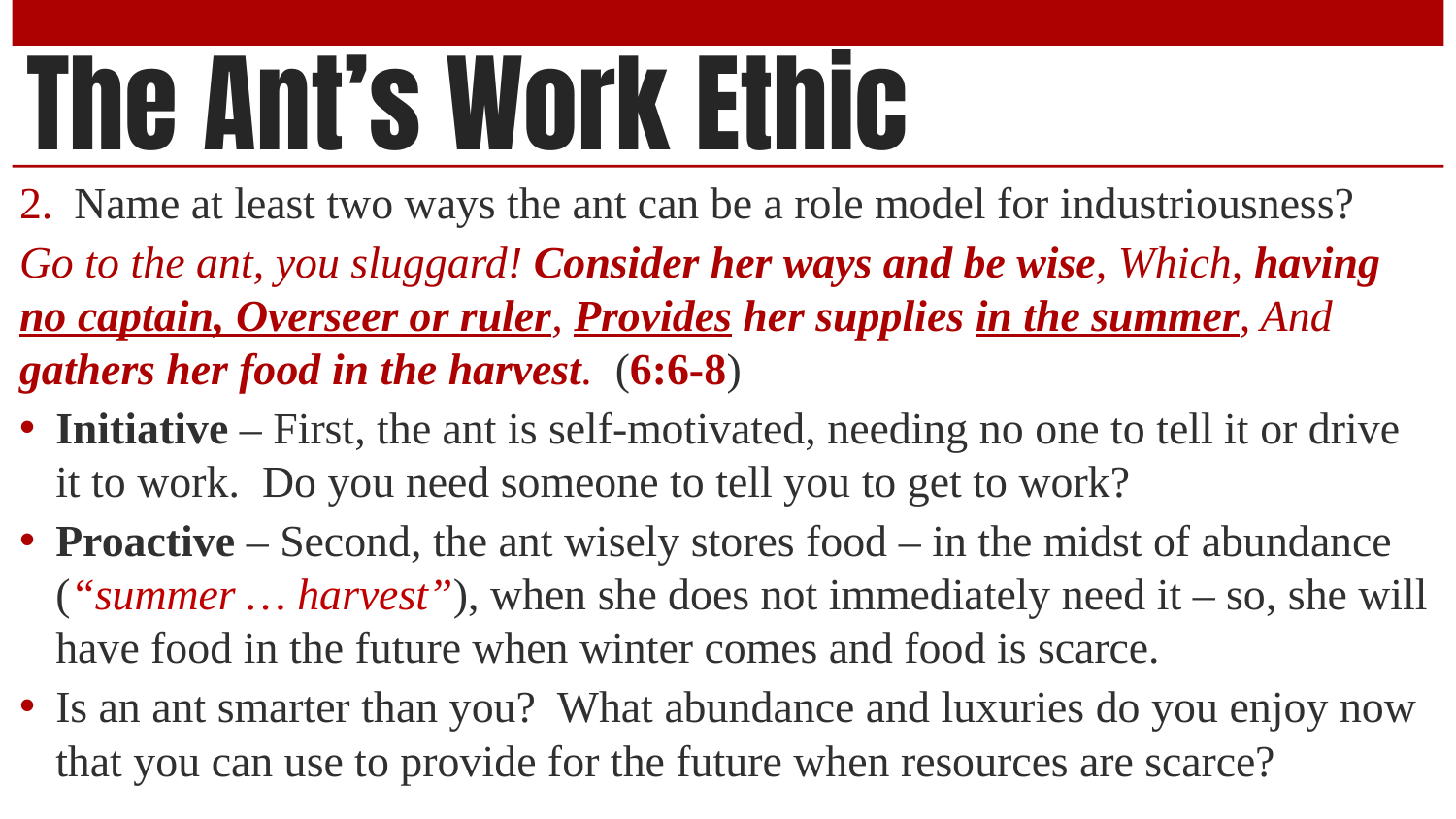

# The Ant’s Work Ethic
Name at least two ways the ant can be a role model for industriousness?
Go to the ant, you sluggard! Consider her ways and be wise, Which, having no captain, Overseer or ruler, Provides her supplies in the summer, And gathers her food in the harvest.  (6:6-8)
Initiative – First, the ant is self-motivated, needing no one to tell it or drive it to work.  Do you need someone to tell you to get to work?
Proactive – Second, the ant wisely stores food – in the midst of abundance (“summer … harvest”), when she does not immediately need it – so, she will have food in the future when winter comes and food is scarce.
Is an ant smarter than you?  What abundance and luxuries do you enjoy now that you can use to provide for the future when resources are scarce?